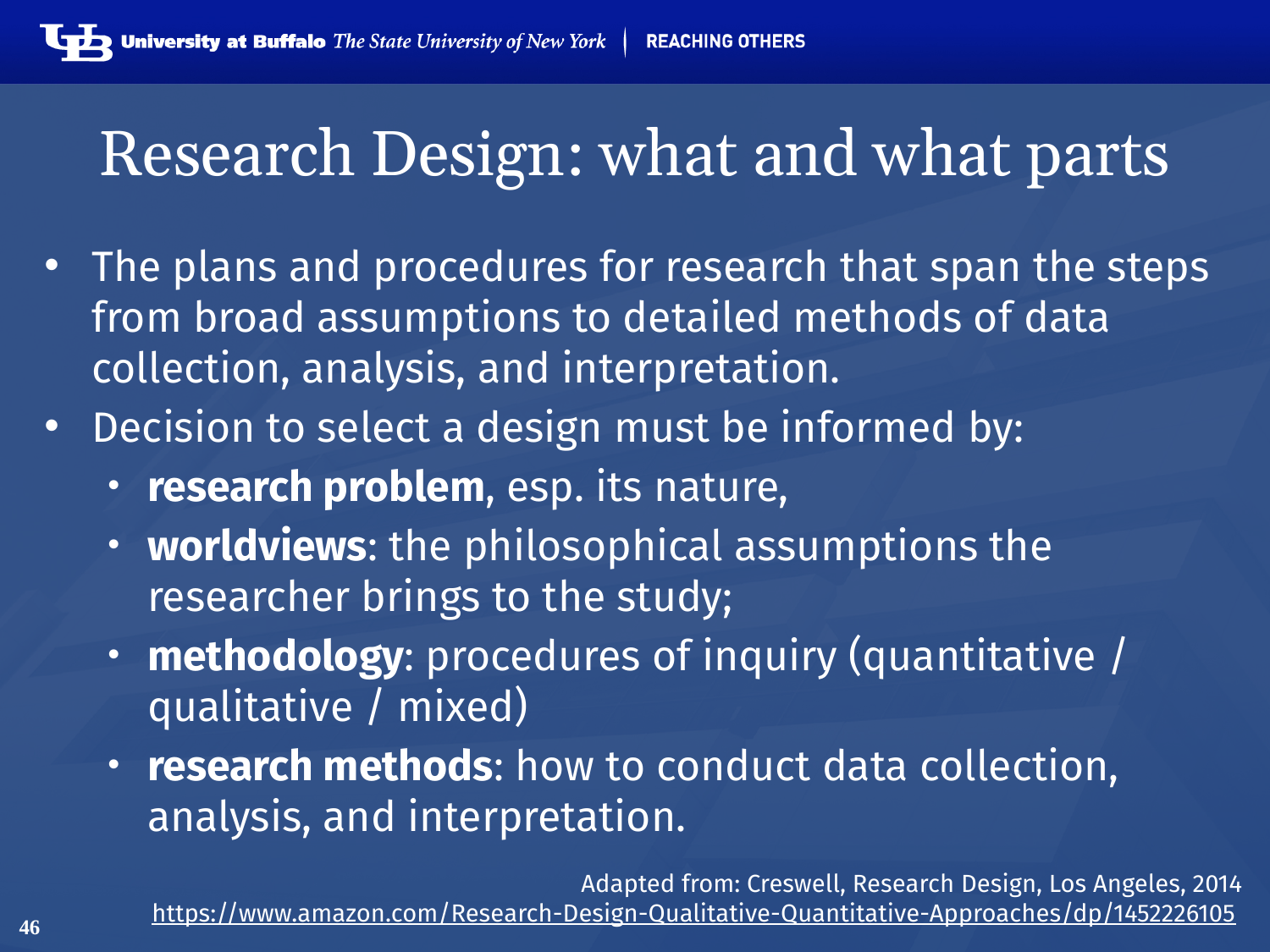

# Research Design: what and what parts
The plans and procedures for research that span the steps from broad assumptions to detailed methods of data collection, analysis, and interpretation.
Decision to select a design must be informed by:
research problem, esp. its nature,
worldviews: the philosophical assumptions the researcher brings to the study;
methodology: procedures of inquiry (quantitative / qualitative / mixed)
research methods: how to conduct data collection, analysis, and interpretation.
Adapted from: Creswell, Research Design, Los Angeles, 2014
https://www.amazon.com/Research-Design-Qualitative-Quantitative-Approaches/dp/1452226105
46